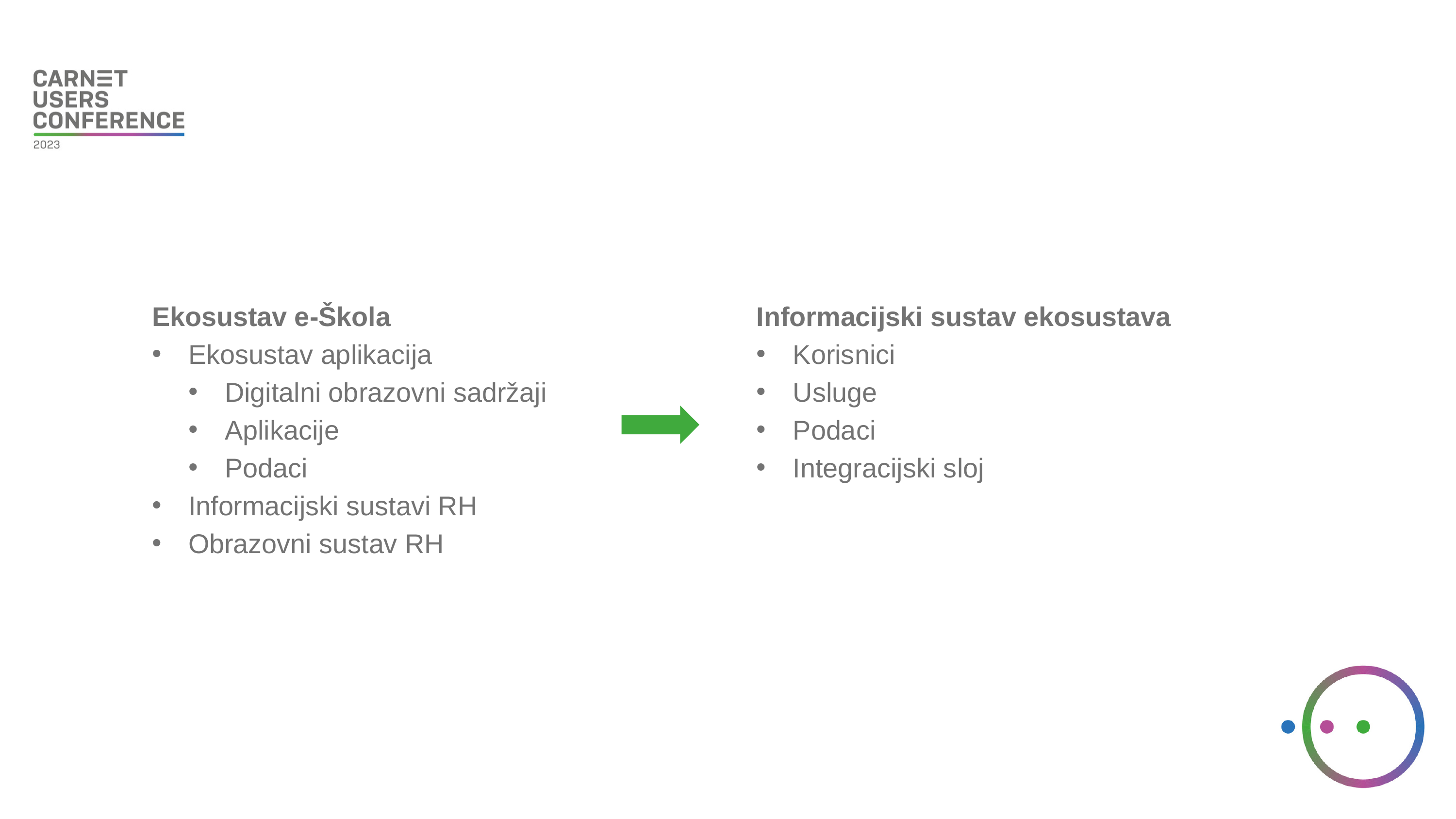

Ekosustav e-Škola
Ekosustav aplikacija
Digitalni obrazovni sadržaji
Aplikacije
Podaci
Informacijski sustavi RH
Obrazovni sustav RH

Informacijski sustav ekosustava
Korisnici
Usluge
Podaci
Integracijski sloj